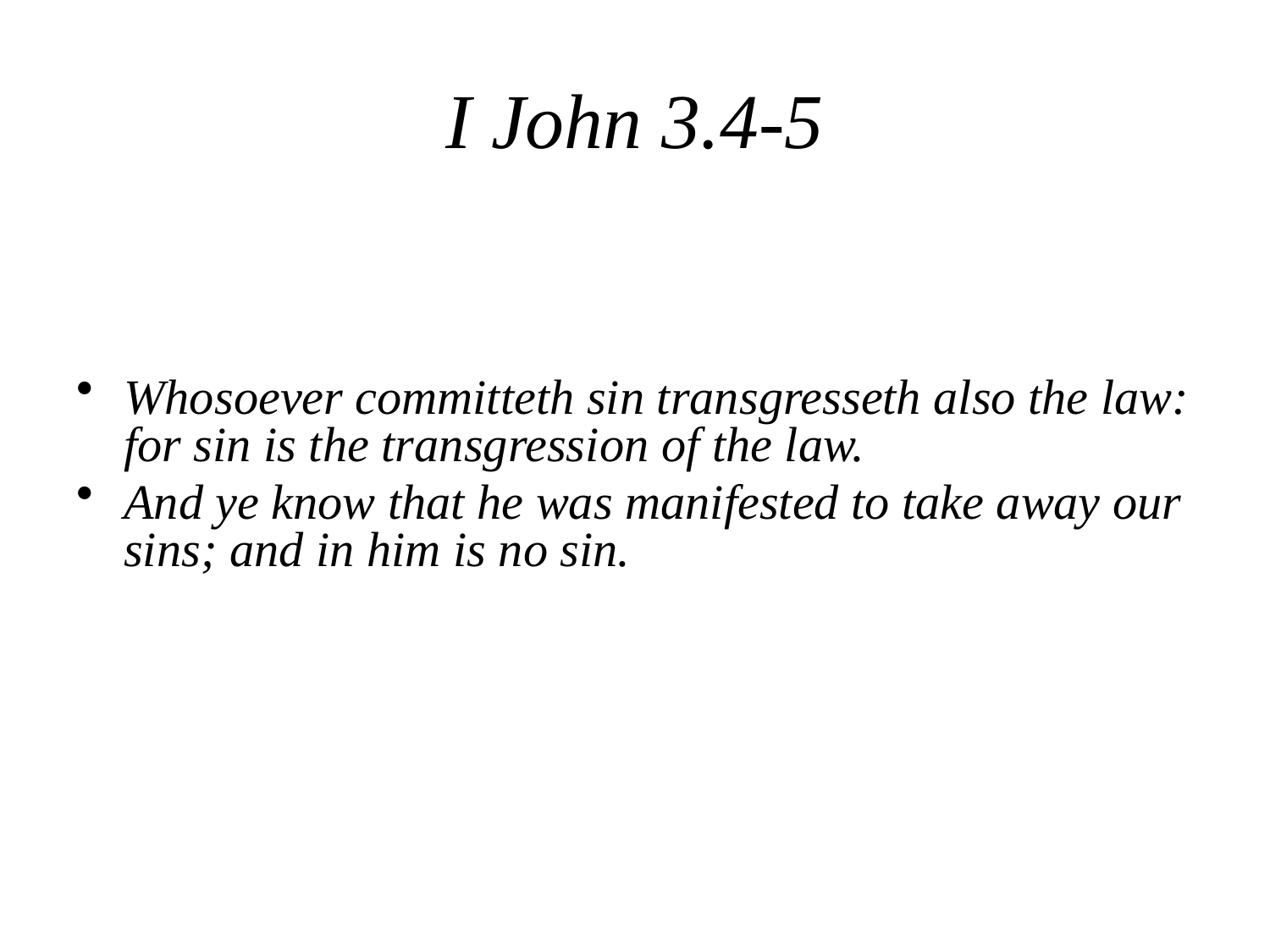

# I John 3.4-5
Whosoever committeth sin transgresseth also the law: for sin is the transgression of the law.
And ye know that he was manifested to take away our sins; and in him is no sin.